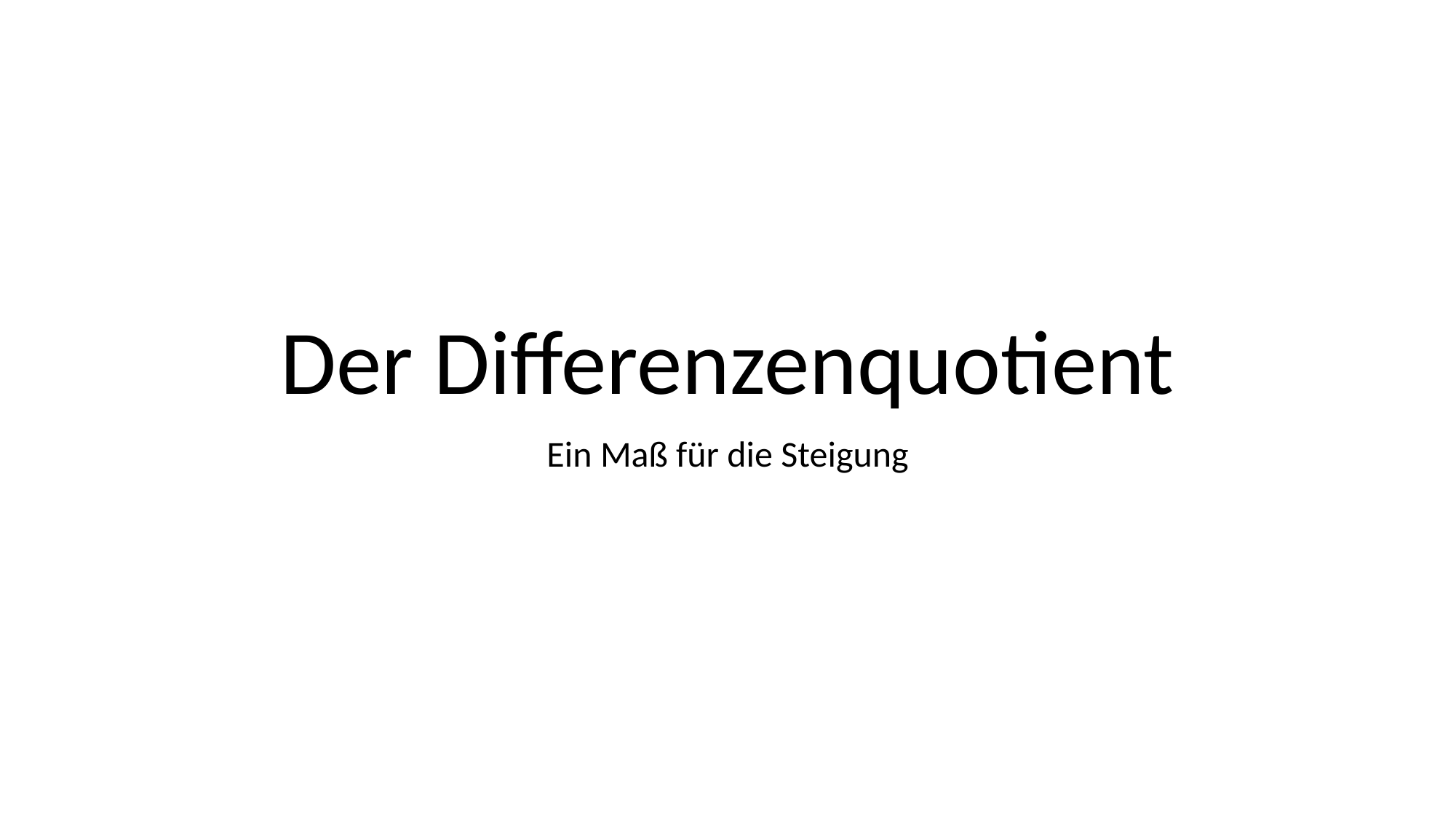

# Der Differenzenquotient
Ein Maß für die Steigung